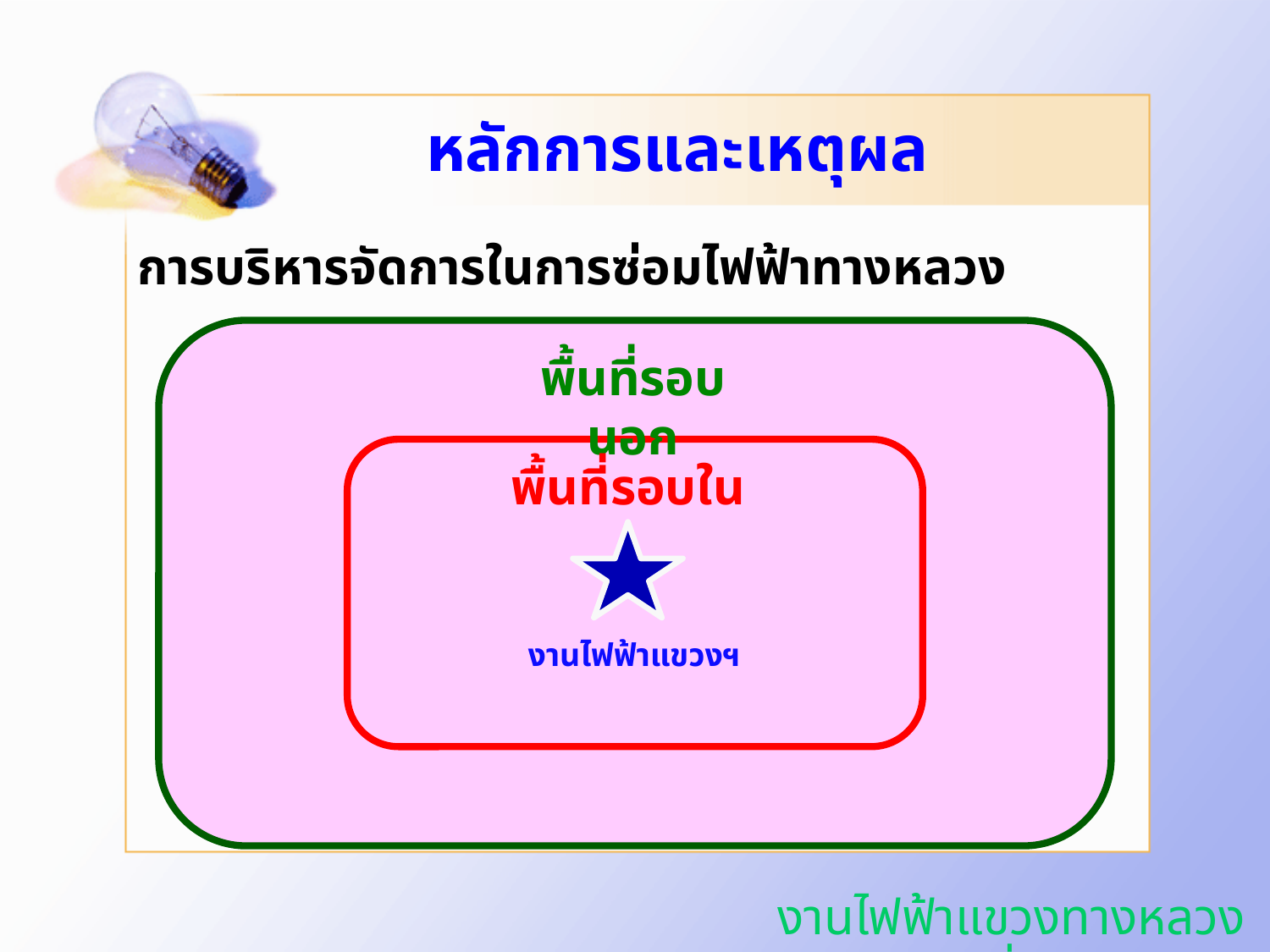

# หลักการและเหตุผล
การบริหารจัดการในการซ่อมไฟฟ้าทางหลวง

พื้นที่รอบนอก

พื้นที่รอบใน

งานไฟฟ้าแขวงฯ
งานไฟฟ้าแขวงทางหลวงสุพรรณบุรีที่ 1